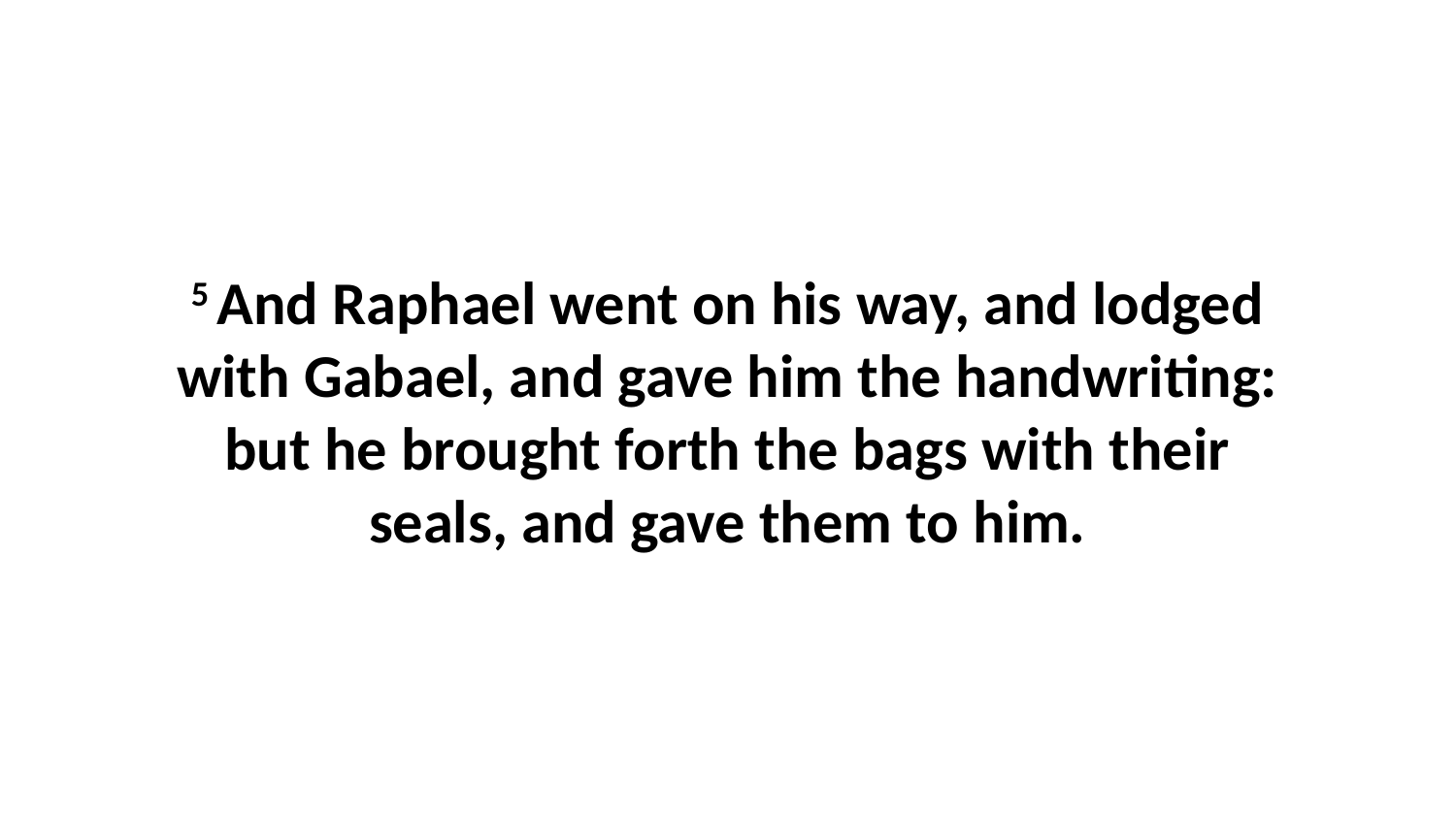

5 And Raphael went on his way, and lodged with Gabael, and gave him the handwriting: but he brought forth the bags with their seals, and gave them to him.